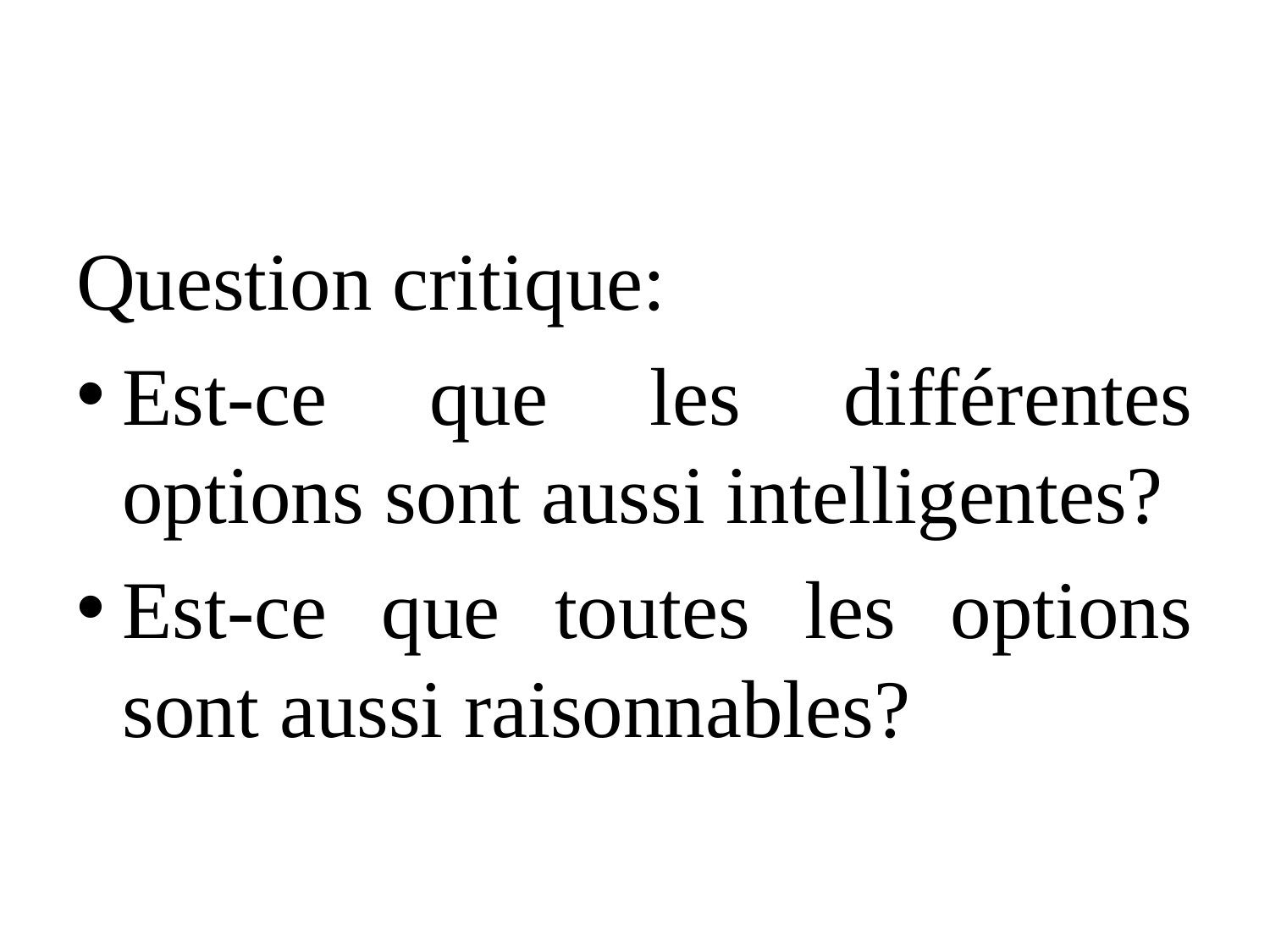

#
Question critique:
Est-ce que les différentes options sont aussi intelligentes?
Est-ce que toutes les options sont aussi raisonnables?